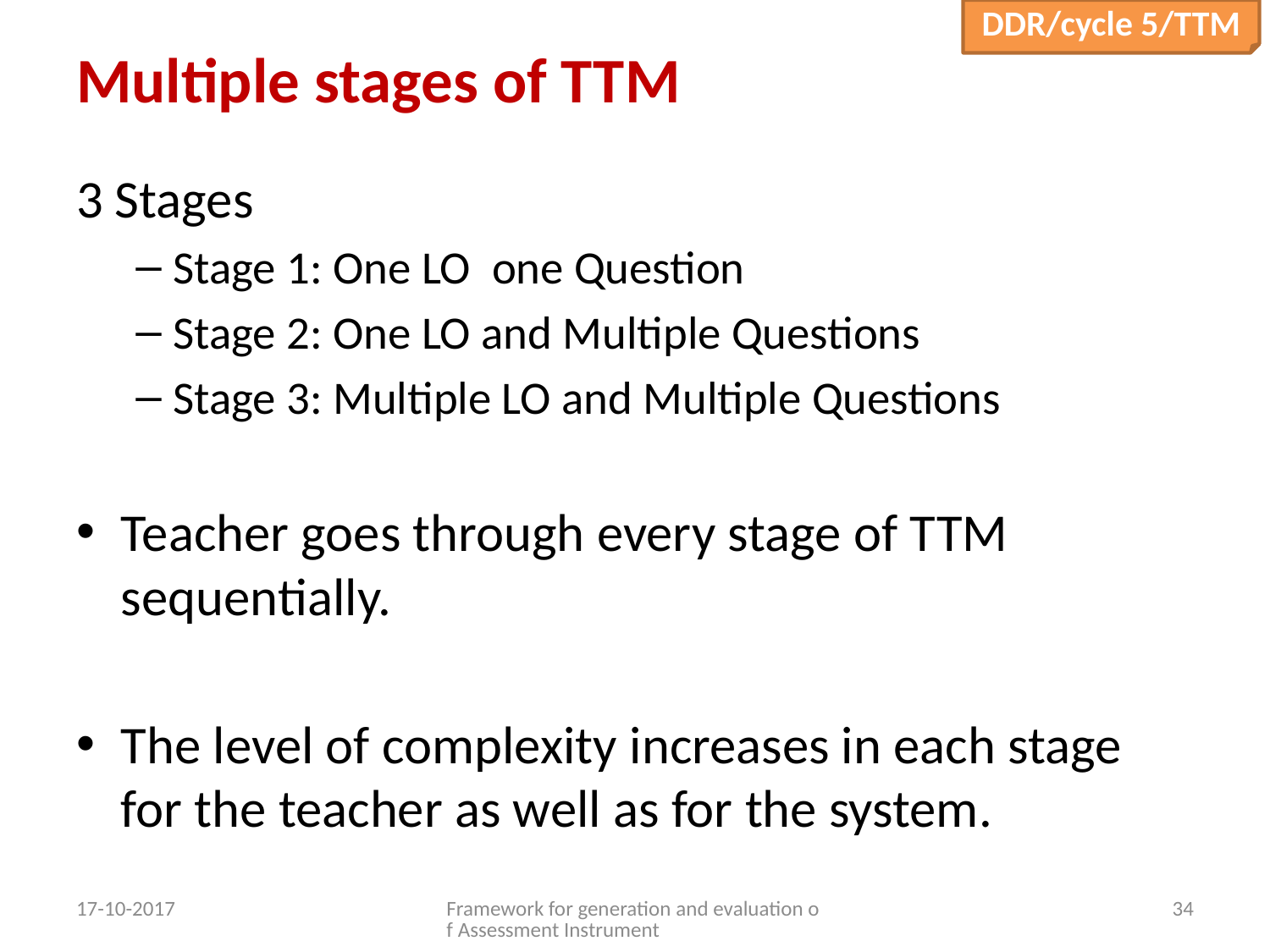

DDR/cycle 5/TTM
# Multiple stages of TTM
3 Stages
Stage 1: One LO  one Question
Stage 2: One LO and Multiple Questions
Stage 3: Multiple LO and Multiple Questions

Teacher goes through every stage of TTM sequentially.

The level of complexity increases in each stage for the teacher as well as for the system.

17-10-2017
Framework for generation and evaluation of Assessment Instrument
34